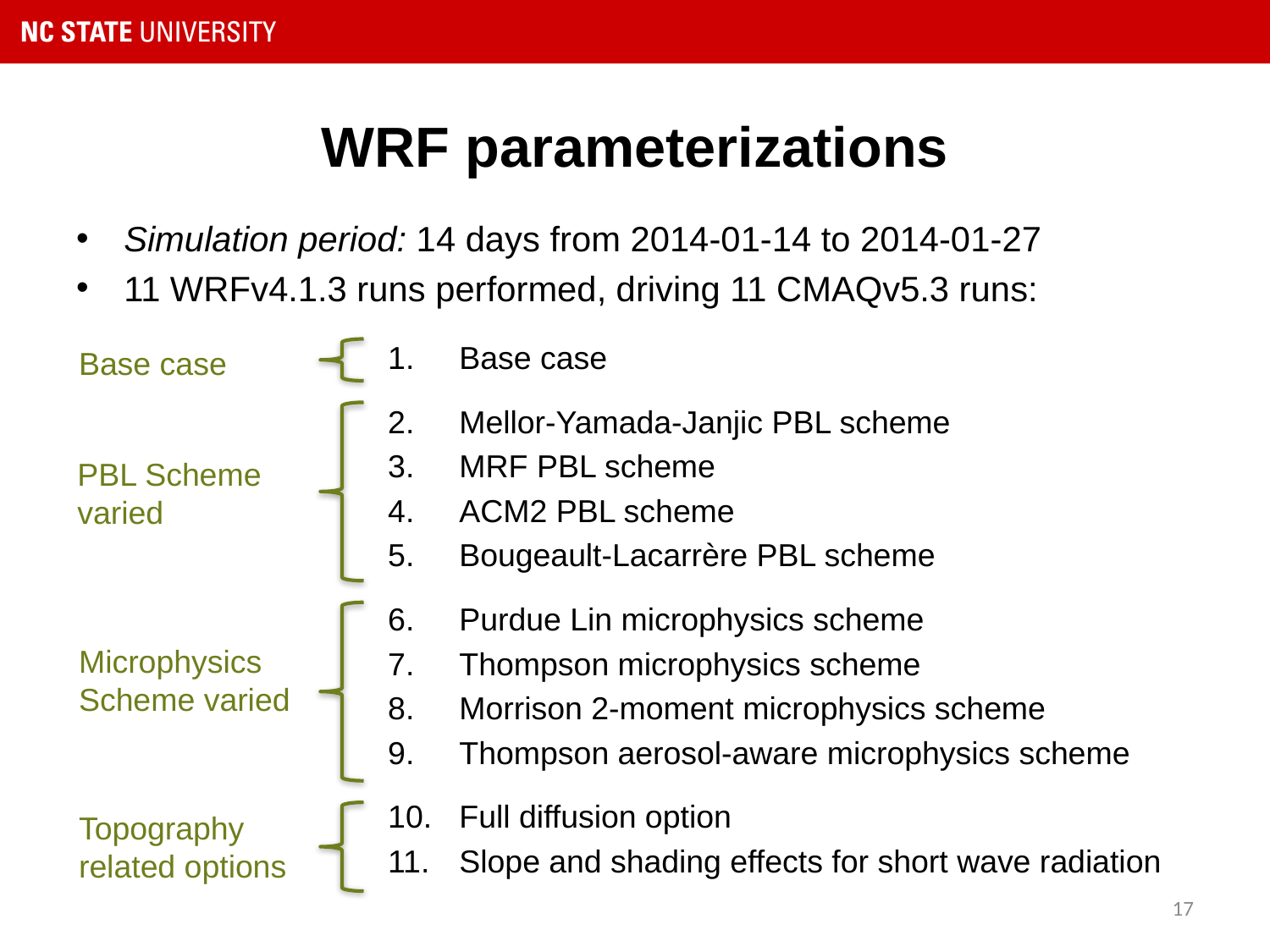

# WRF parameterizations
Simulation period: 14 days from 2014-01-14 to 2014-01-27
11 WRFv4.1.3 runs performed, driving 11 CMAQv5.3 runs:

Base case

Mellor-Yamada-Janjic PBL scheme
MRF PBL scheme
ACM2 PBL scheme
Bougeault-Lacarrère PBL scheme

Purdue Lin microphysics scheme
Thompson microphysics scheme
Morrison 2-moment microphysics scheme
Thompson aerosol-aware microphysics scheme

Full diffusion option
Slope and shading effects for short wave radiation

Base case
PBL Scheme varied
Microphysics Scheme varied
Topography related options

17